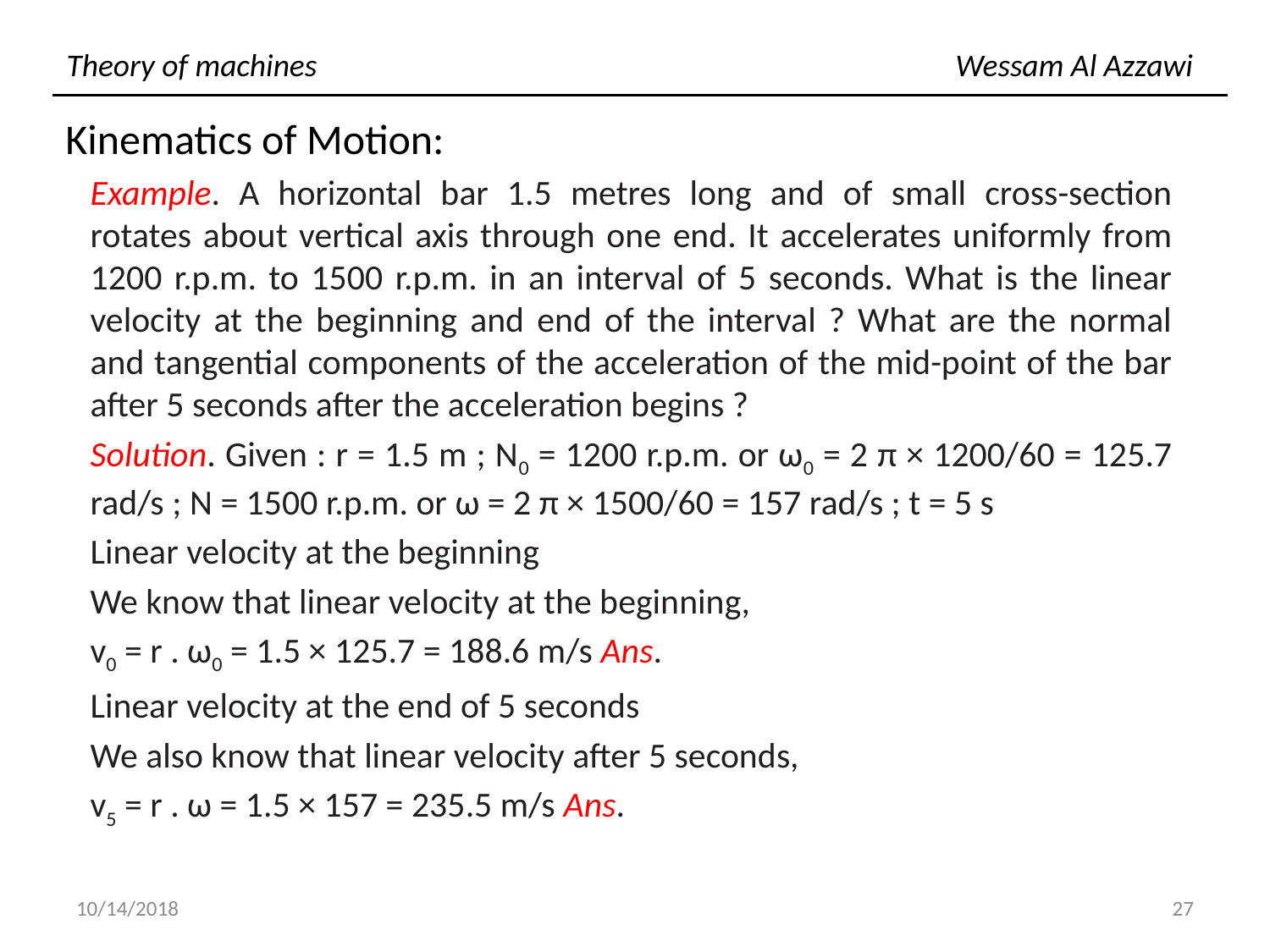

# Theory of machines						Wessam Al Azzawi
Kinematics of Motion:
Example. A horizontal bar 1.5 metres long and of small cross-section rotates about vertical axis through one end. It accelerates uniformly from 1200 r.p.m. to 1500 r.p.m. in an interval of 5 seconds. What is the linear velocity at the beginning and end of the interval ? What are the normal and tangential components of the acceleration of the mid-point of the bar after 5 seconds after the acceleration begins ?
Solution. Given : r = 1.5 m ; N0 = 1200 r.p.m. or ω0 = 2 π × 1200/60 = 125.7 rad/s ; N = 1500 r.p.m. or ω = 2 π × 1500/60 = 157 rad/s ; t = 5 s
Linear velocity at the beginning
We know that linear velocity at the beginning,
v0 = r . ω0 = 1.5 × 125.7 = 188.6 m/s Ans.
Linear velocity at the end of 5 seconds
We also know that linear velocity after 5 seconds,
v5 = r . ω = 1.5 × 157 = 235.5 m/s Ans.

10/14/2018
27